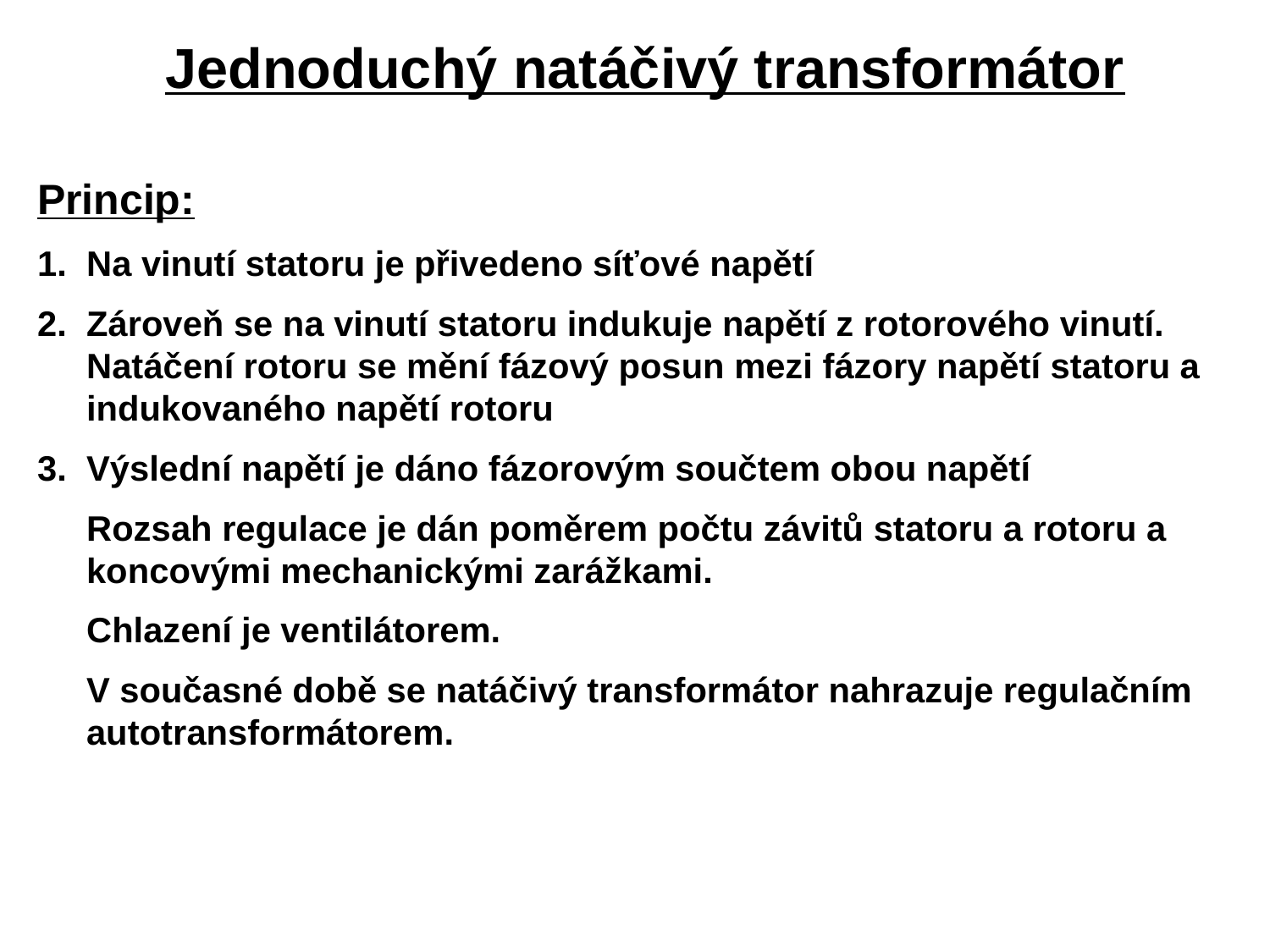

Jednoduchý natáčivý transformátor
Princip:
1.	Na vinutí statoru je přivedeno síťové napětí
2.	Zároveň se na vinutí statoru indukuje napětí z rotorového vinutí. Natáčení rotoru se mění fázový posun mezi fázory napětí statoru a indukovaného napětí rotoru
3.	Výslední napětí je dáno fázorovým součtem obou napětí
	Rozsah regulace je dán poměrem počtu závitů statoru a rotoru a koncovými mechanickými zarážkami.
	Chlazení je ventilátorem.
	V současné době se natáčivý transformátor nahrazuje regulačním  autotransformátorem.